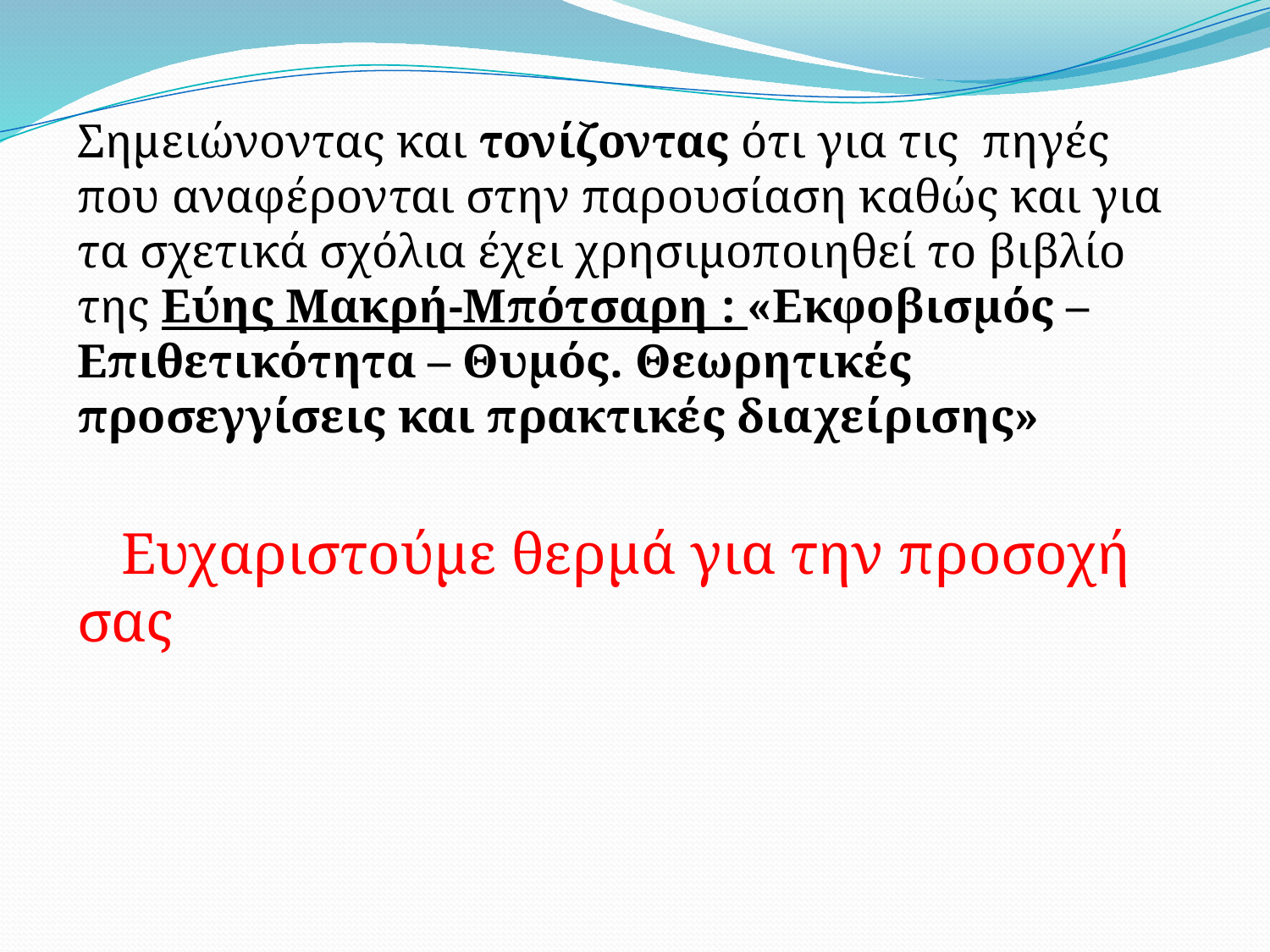

#
Σημειώνοντας και τονίζοντας ότι για τις  πηγές που αναφέρονται στην παρουσίαση καθώς και για τα σχετικά σχόλια έχει χρησιμοποιηθεί το βιβλίο της Εύης Μακρή-Μπότσαρη : «Εκφοβισμός – Επιθετικότητα – Θυμός. Θεωρητικές προσεγγίσεις και πρακτικές διαχείρισης»

   Ευχαριστούμε θερμά για την προσοχή σας